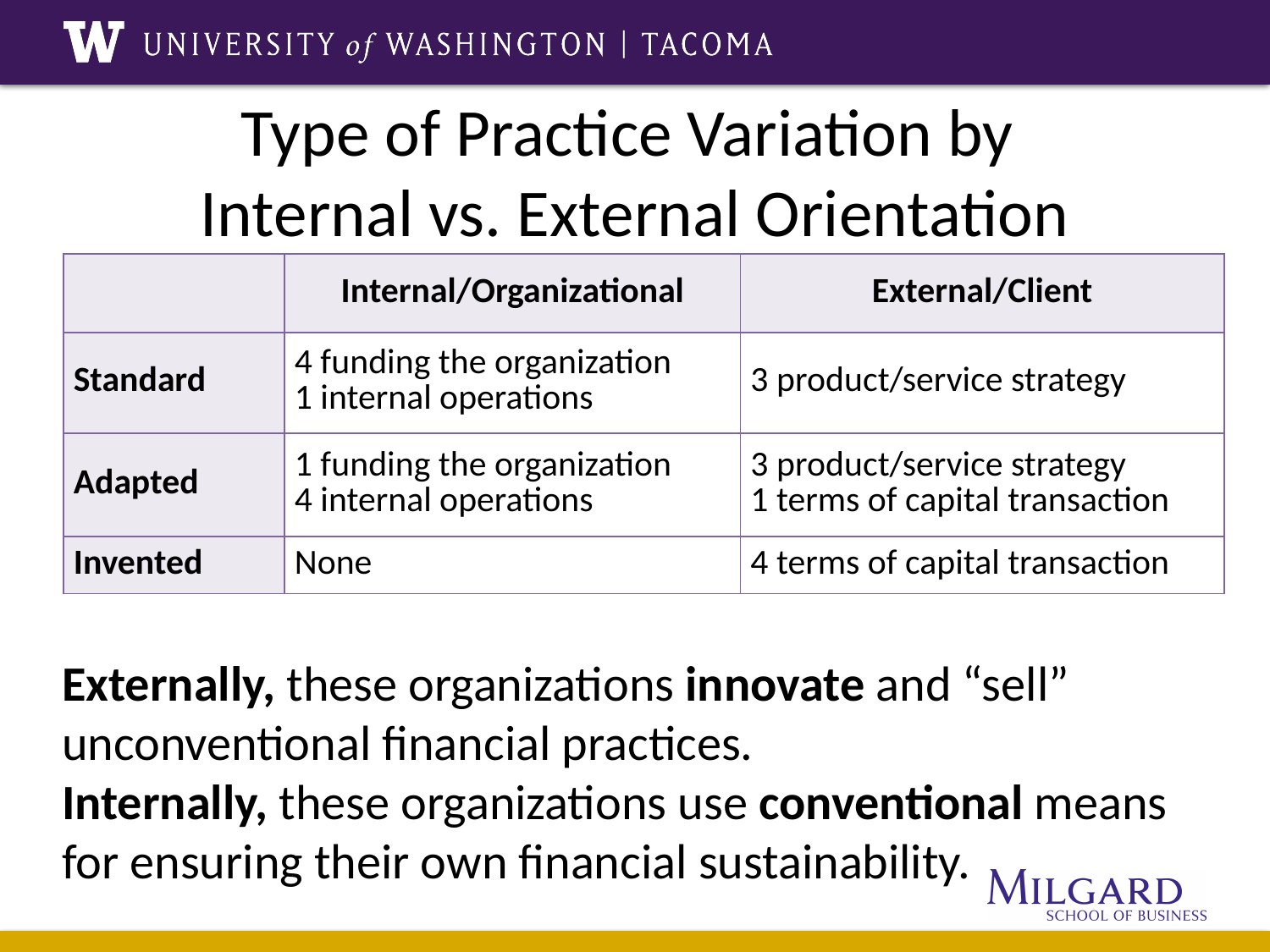

# Type of Practice Variation by Internal vs. External Orientation
|  | Internal/Organizational | External/Client |
| --- | --- | --- |
| Standard | 4 funding the organization 1 internal operations | 3 product/service strategy |
| Adapted | 1 funding the organization 4 internal operations | 3 product/service strategy 1 terms of capital transaction |
| Invented | None | 4 terms of capital transaction |
Externally, these organizations innovate and “sell” unconventional financial practices.
Internally, these organizations use conventional means for ensuring their own financial sustainability.